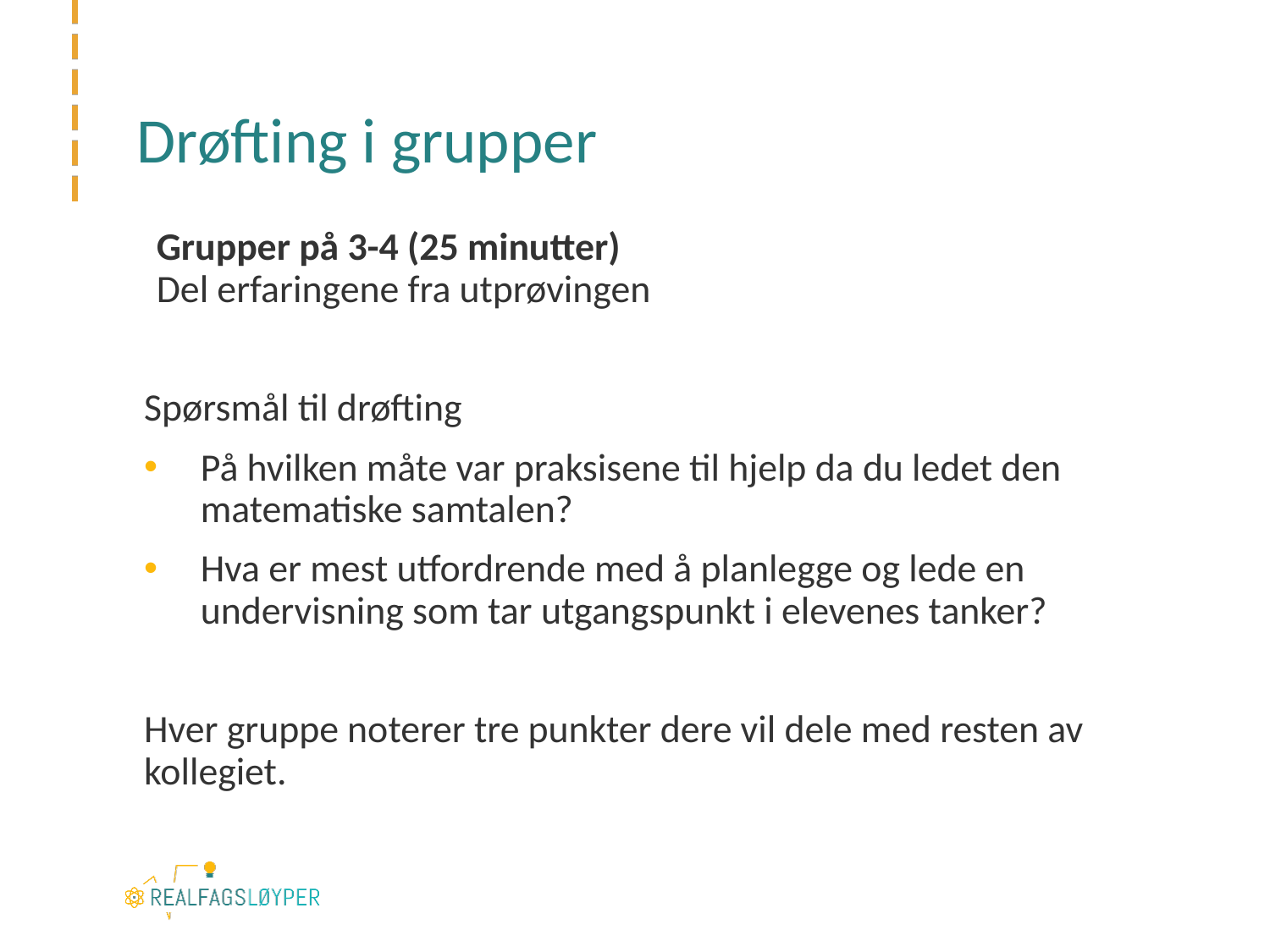

# Drøfting i grupper
Grupper på 3-4 (25 minutter)
Del erfaringene fra utprøvingen

Spørsmål til drøfting
På hvilken måte var praksisene til hjelp da du ledet den matematiske samtalen?
Hva er mest utfordrende med å planlegge og lede en undervisning som tar utgangspunkt i elevenes tanker?

Hver gruppe noterer tre punkter dere vil dele med resten av kollegiet.